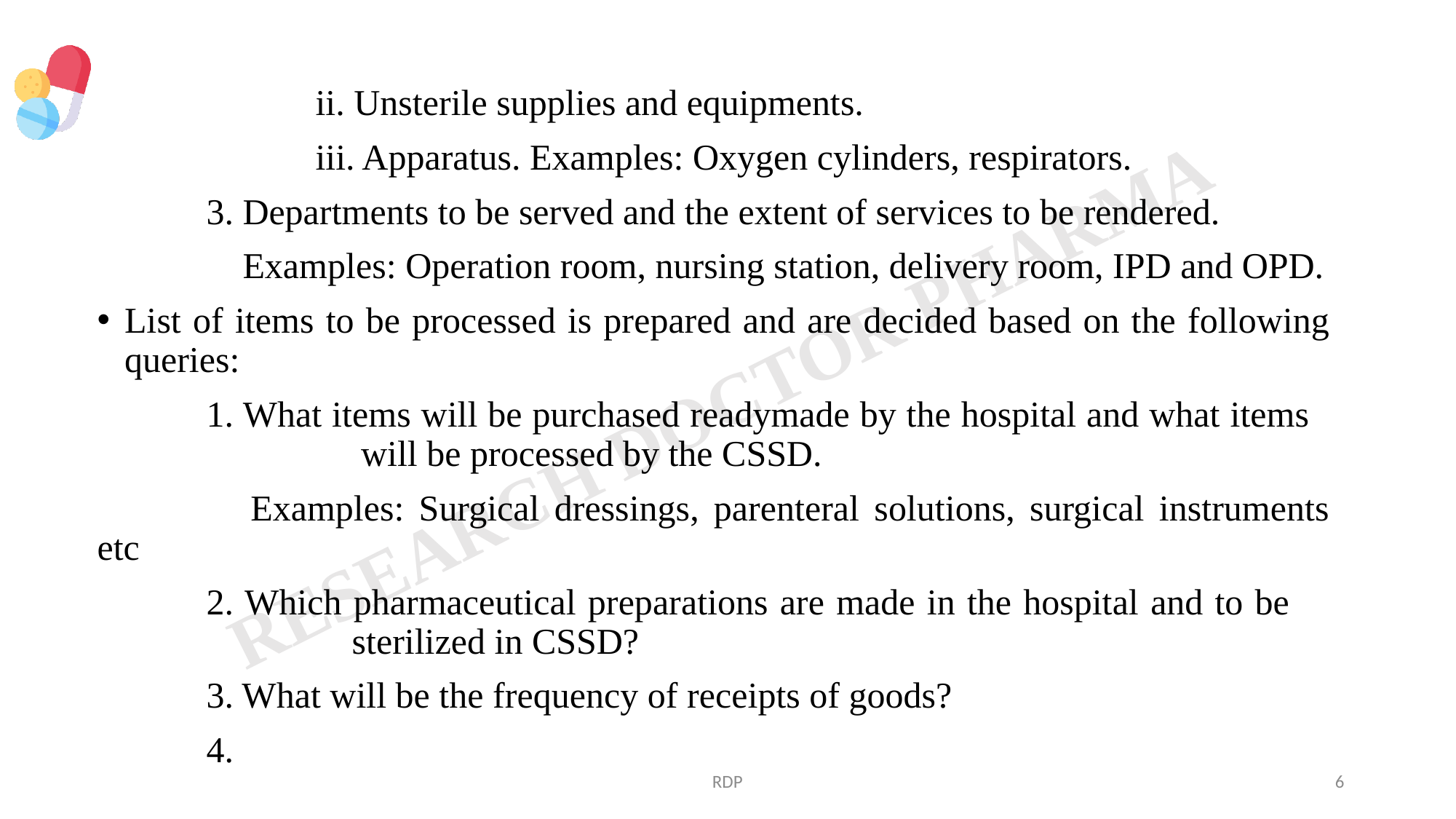

ii. Unsterile supplies and equipments.
		iii. Apparatus. Examples: Oxygen cylinders, respirators.
	3. Departments to be served and the extent of services to be rendered.
	    Examples: Operation room, nursing station, delivery room, IPD and OPD.
List of items to be processed is prepared and are decided based on the following queries:
	1. What items will be purchased readymade by the hospital and what items   	     	     will be processed by the CSSD.
	   Examples: Surgical dressings, parenteral solutions, surgical instruments etc
	2. Which pharmaceutical preparations are made in the hospital and to be 		     	    sterilized in CSSD?
	3. What will be the frequency of receipts of goods?
	4.
RDP
6